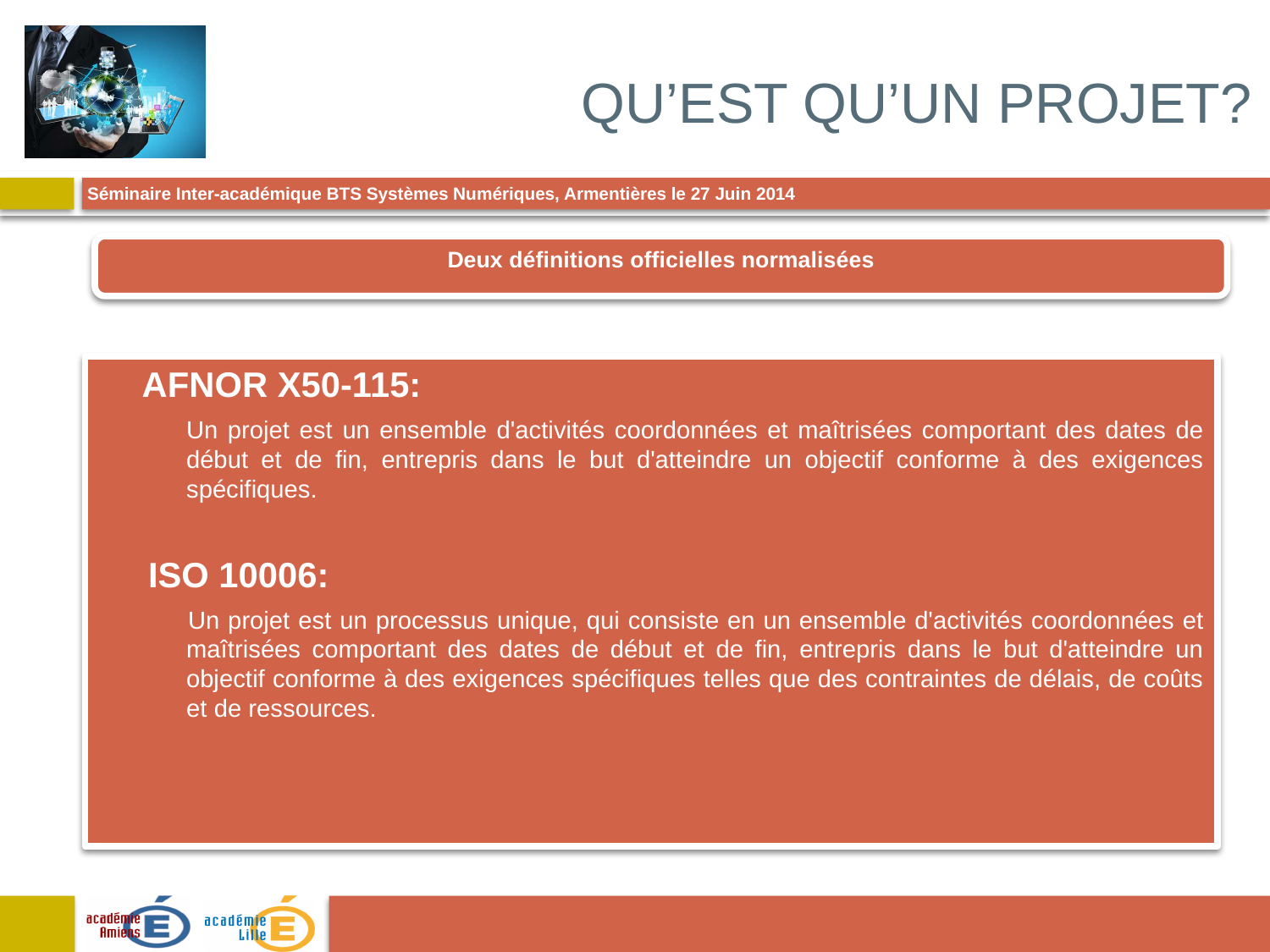

# Qu’est qu’un projet?
Deux définitions officielles normalisées

	AFNOR X50-115:
Un projet est un ensemble d'activités coordonnées et maîtrisées comportant des dates de début et de fin, entrepris dans le but d'atteindre un objectif conforme à des exigences spécifiques.

ISO 10006:
 	Un projet est un processus unique, qui consiste en un ensemble d'activités coordonnées et maîtrisées comportant des dates de début et de fin, entrepris dans le but d'atteindre un objectif conforme à des exigences spécifiques telles que des contraintes de délais, de coûts et de ressources.